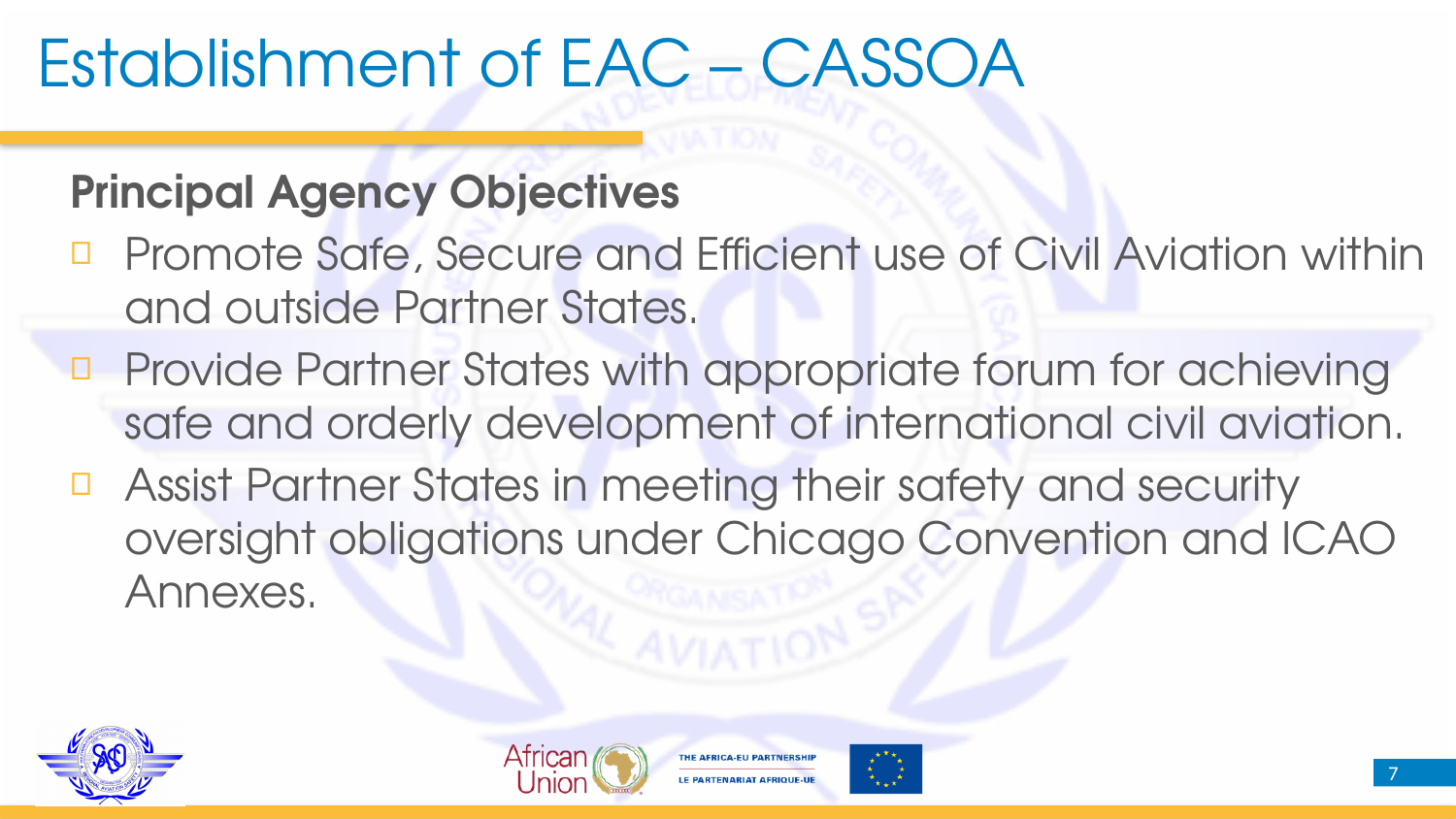

Establishment of EAC – CASSOA
Principal Agency Objectives
Promote Safe, Secure and Efficient use of Civil Aviation within and outside Partner States.
Provide Partner States with appropriate forum for achieving safe and orderly development of international civil aviation.
Assist Partner States in meeting their safety and security oversight obligations under Chicago Convention and ICAO Annexes.